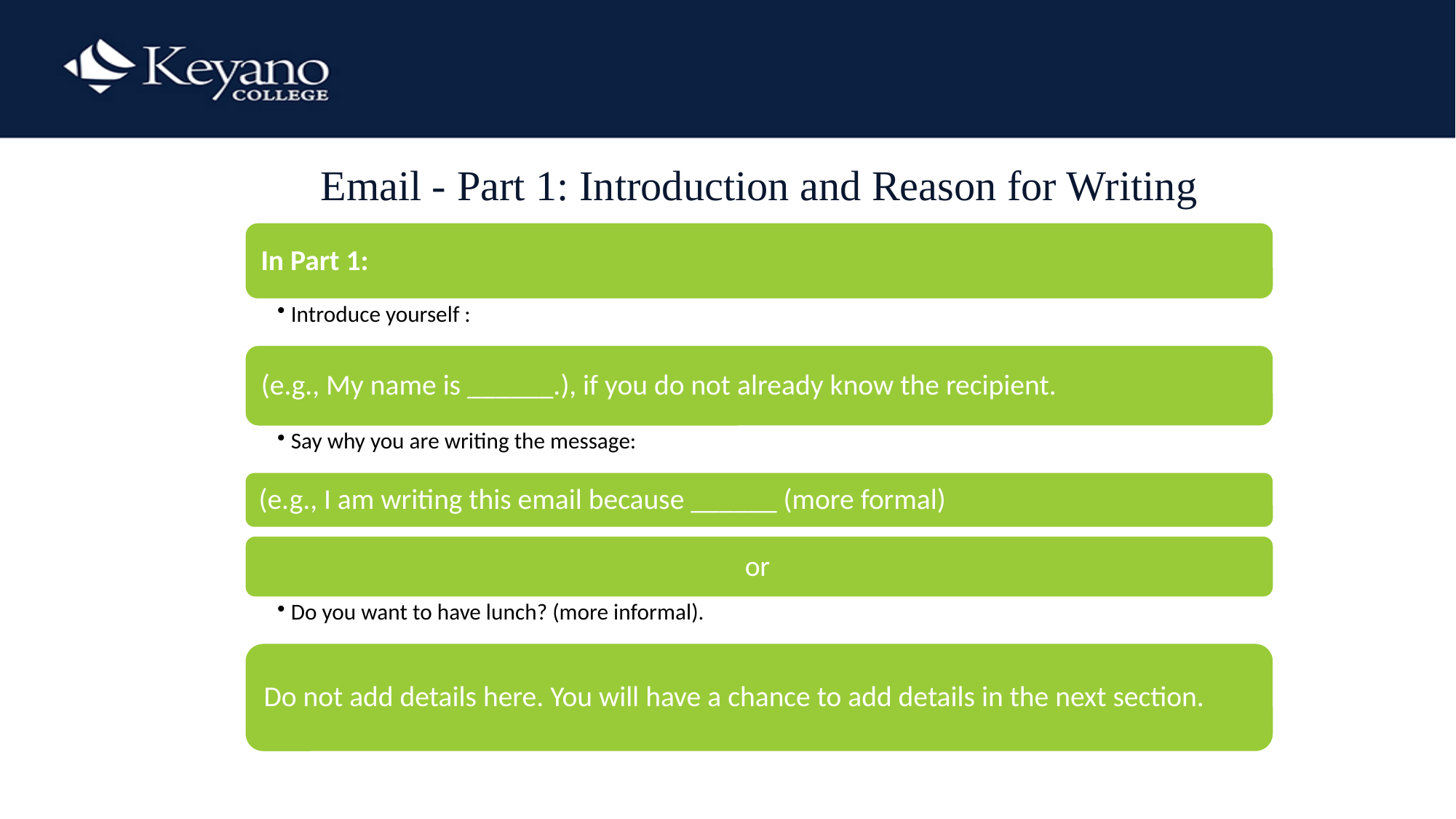

# Email - Part 1: Introduction and Reason for Writing
In Part 1:
Introduce yourself :
(e.g., My name is ______.), if you do not already know the recipient.
Say why you are writing the message:
(e.g., I am writing this email because ______ (more formal)
or
Do you want to have lunch? (more informal).
Do not add details here. You will have a chance to add details in the next section.